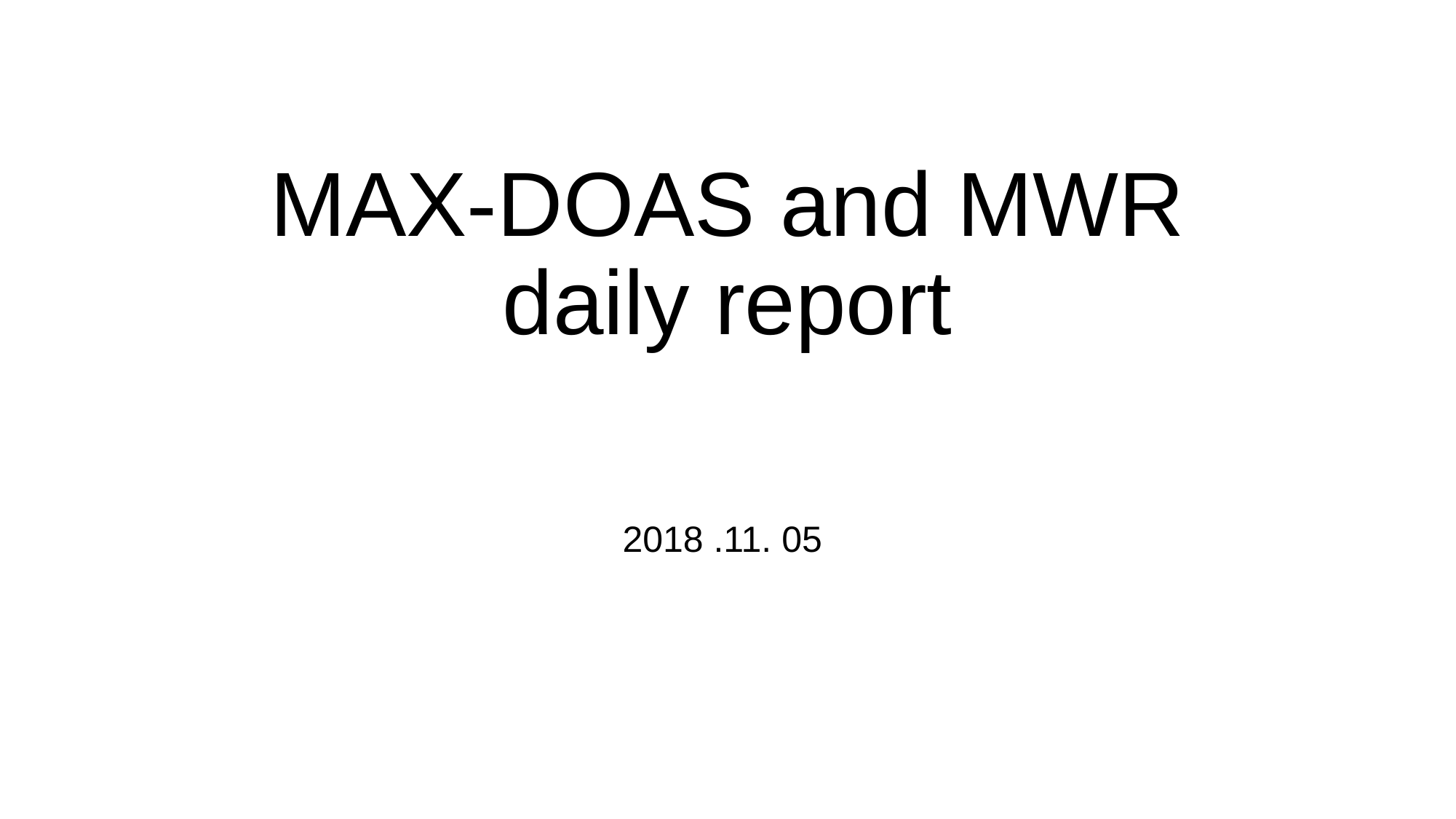

# MAX-DOAS and MWR daily report
2018 .11. 05